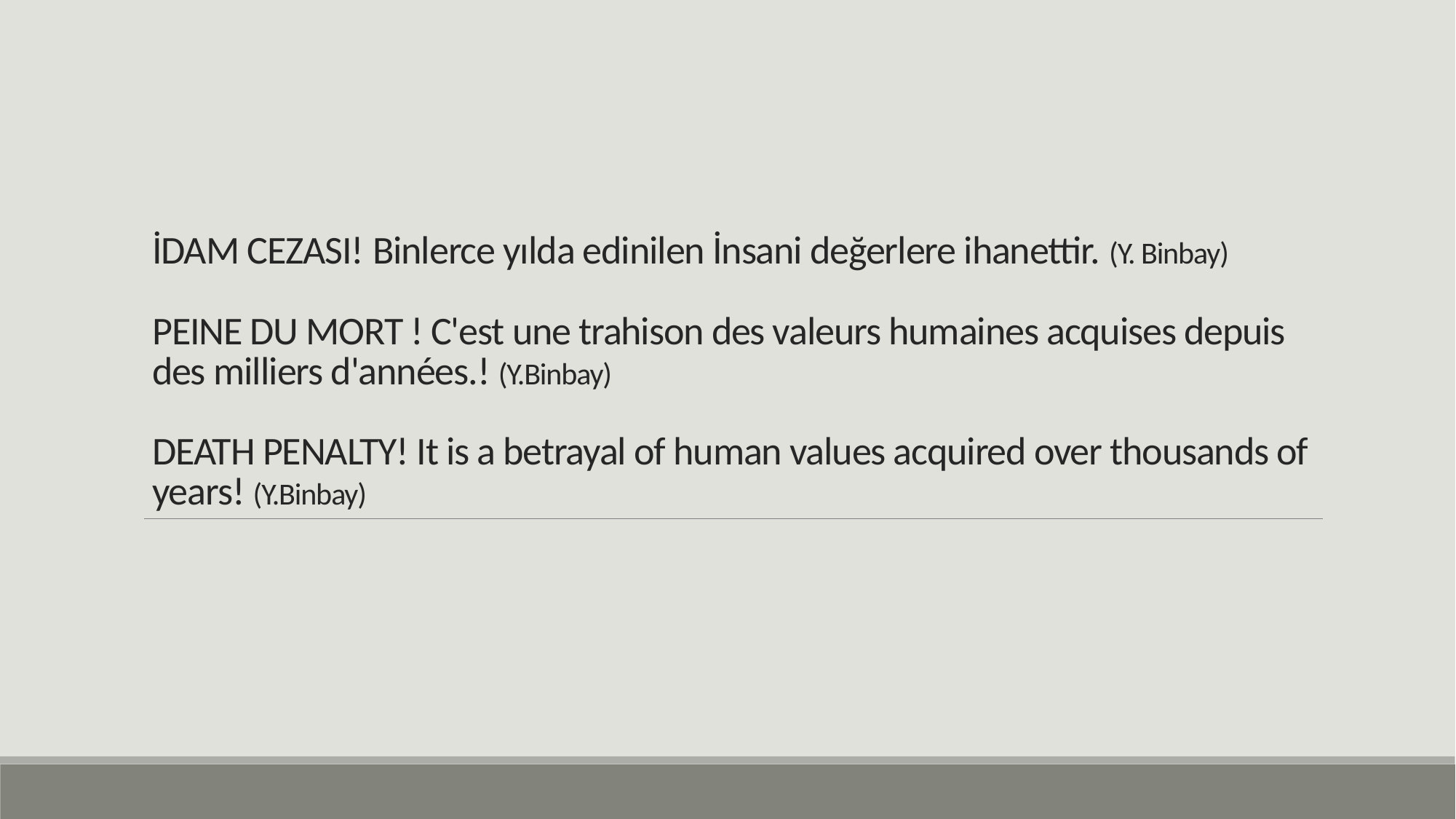

# İDAM CEZASI! Binlerce yılda edinilen İnsani değerlere ihanettir. (Y. Binbay) PEINE DU MORT ! C'est une trahison des valeurs humaines acquises depuis des milliers d'années.! (Y.Binbay) DEATH PENALTY! It is a betrayal of human values acquired over thousands of years! (Y.Binbay)